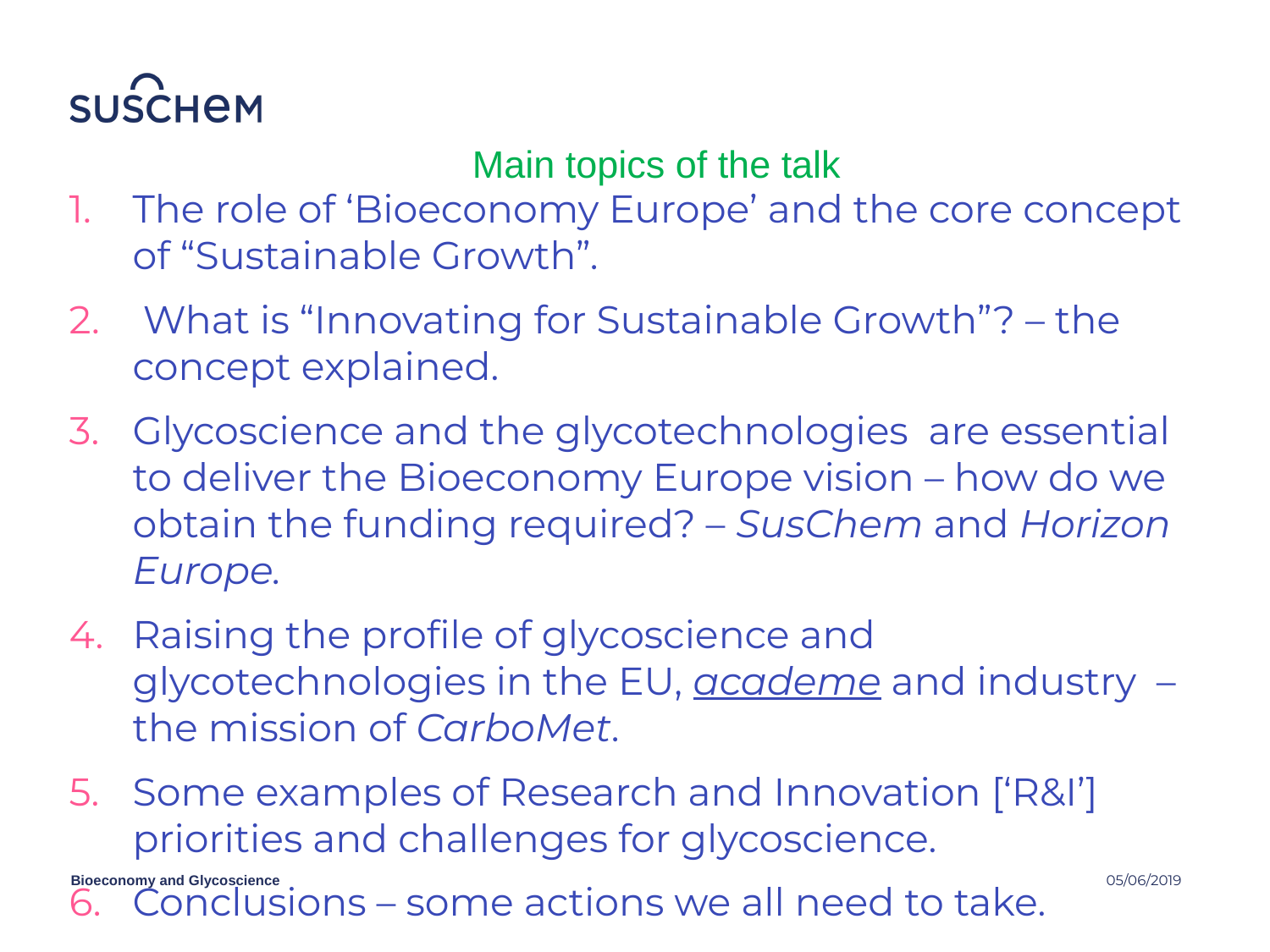

The role of ‘Bioeconomy Europe’ and the core concept of “Sustainable Growth”.
 What is “Innovating for Sustainable Growth”? – the concept explained.
Glycoscience and the glycotechnologies  are essential to deliver the Bioeconomy Europe vision – how do we obtain the funding required? – SusChem and Horizon Europe.
Raising the profile of glycoscience and glycotechnologies in the EU, academe and industry  – the mission of CarboMet.
Some examples of Research and Innovation [‘R&I’] priorities and challenges for glycoscience.
Conclusions – some actions we all need to take.

# Main topics of the talk

Bioeconomy and Glycoscience
05/06/2019